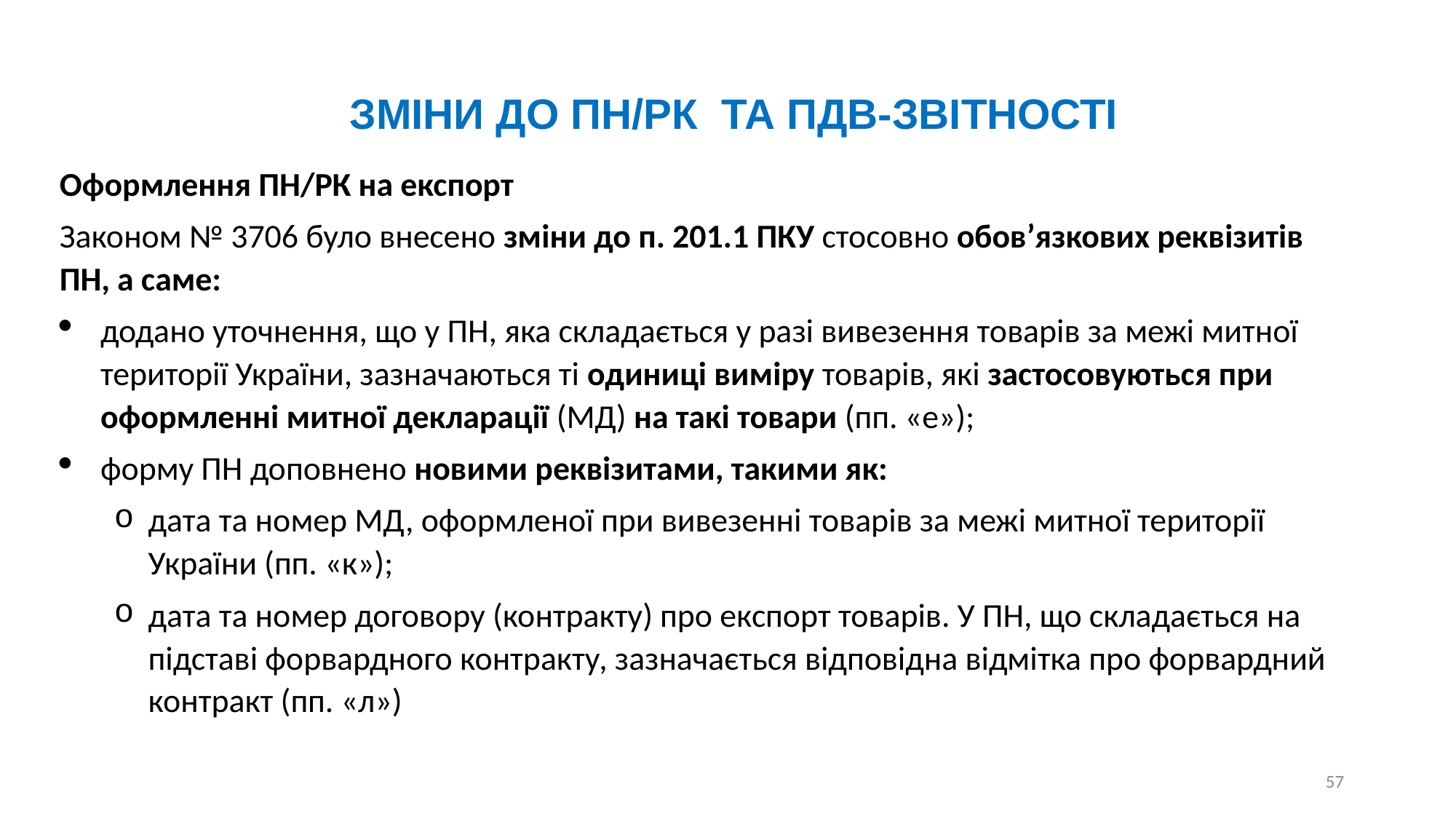

ЗМІНИ ДО ПН/РК  ТА ПДВ-ЗВІТНОСТІ
Оформлення ПН/РК на експорт
Законом № 3706 було внесено зміни до п. 201.1 ПКУ стосовно обов’язкових реквізитів ПН, а саме:
додано уточнення, що у ПН, яка складається у разі вивезення товарів за межі митної території України, зазначаються ті одиниці виміру товарів, які застосовуються при оформленні митної декларації (МД) на такі товари (пп. «е»);
форму ПН доповнено новими реквізитами, такими як:
дата та номер МД, оформленої при вивезенні товарів за межі митної території України (пп. «к»);
дата та номер договору (контракту) про експорт товарів. У ПН, що складається на підставі форвардного контракту, зазначається відповідна відмітка про форвардний контракт (пп. «л»)

57